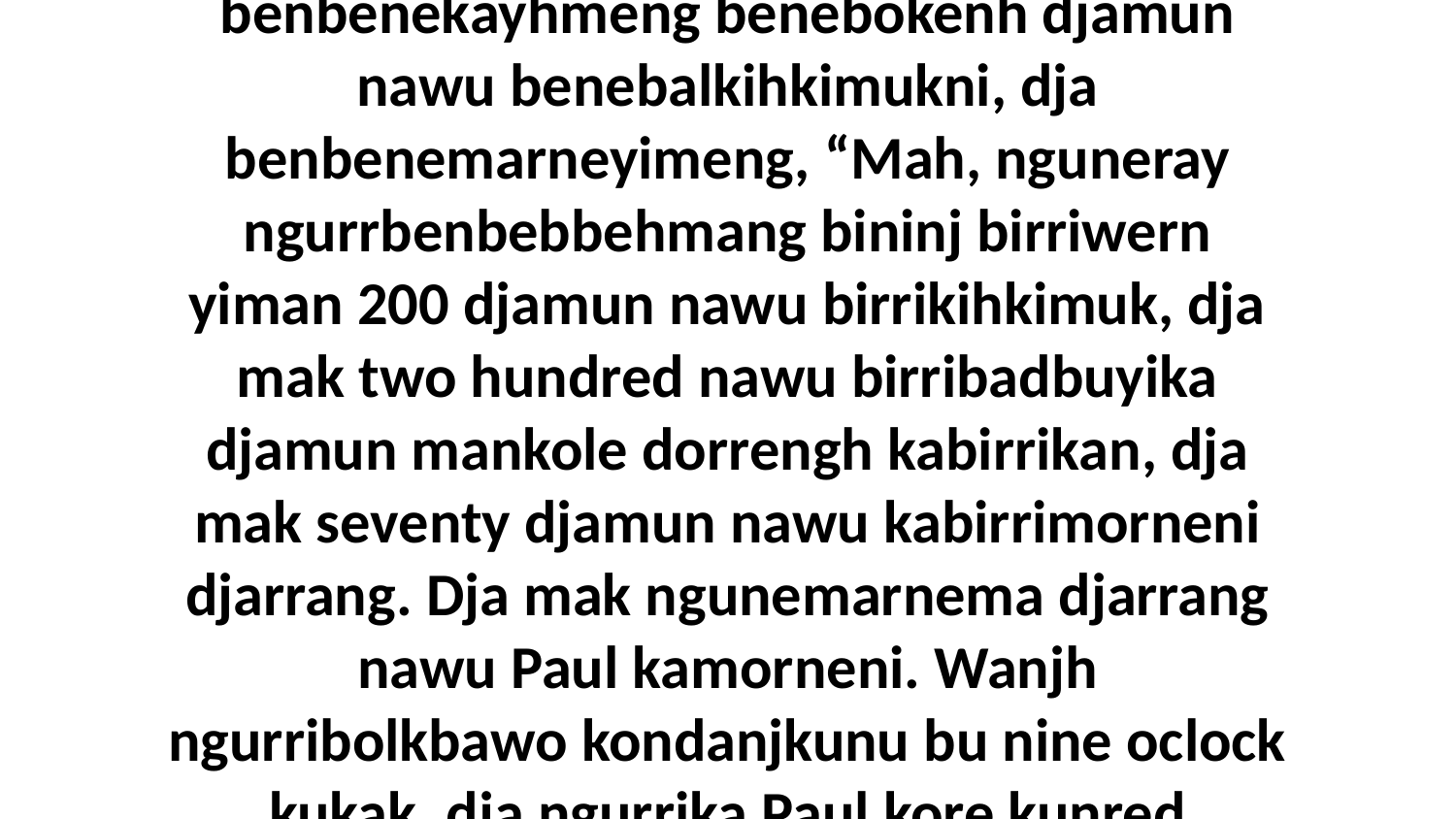

23-24 Kaluk bu nayawurrinj wam, wanjh namekbe nawu benmarnewohrnani djamun benbenekayhmeng benebokenh djamun nawu benebalkihkimukni, dja benbenemarneyimeng, “Mah, nguneray ngurrbenbebbehmang bininj birriwern yiman 200 djamun nawu birrikihkimuk, dja mak two hundred nawu birribadbuyika djamun mankole dorrengh kabirrikan, dja mak seventy djamun nawu kabirrimorneni djarrang. Dja mak ngunemarnema djarrang nawu Paul kamorneni. Wanjh ngurribolkbawo kondanjkunu bu nine oclock kukak, dja ngurrika Paul kore kunred Caesarea, dja ngurribalbidnakenwo Felix nawu kawohrnan kumekbe kubolkkimuk.”